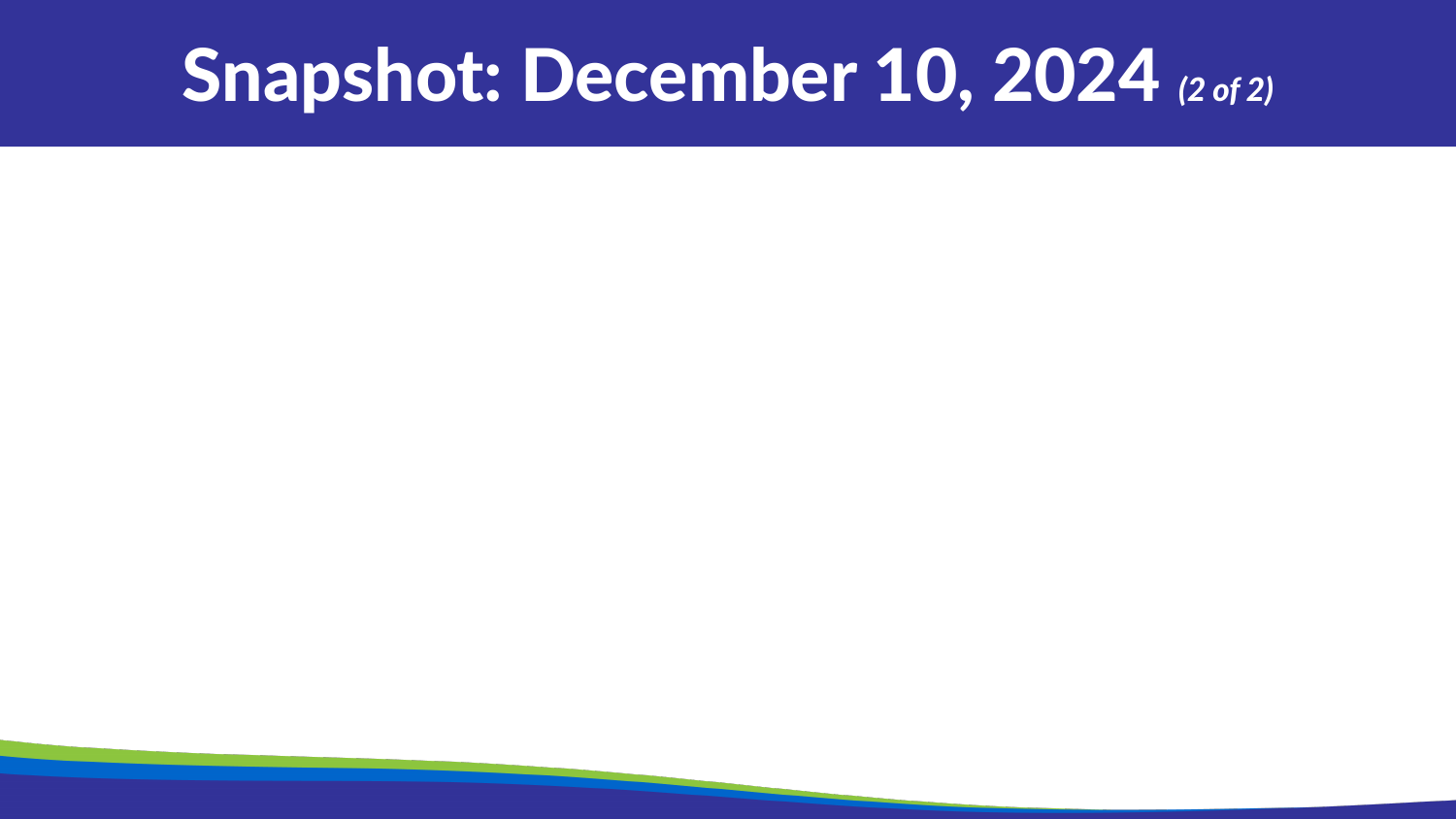

Snapshot: December 10, 2024 (2 of 2)
It takes time for the data to flow from your student information system (SIS) to WISEdata Portal and into WISEdash for Districts--at least 24 hours for the entire process.
When the entire state is submitting data at the same time, the server gets slow.
Changing data in your SIS does not automatically flow to WISE. Only new data automatically flows. Changed data calls for a resync from your SIS.